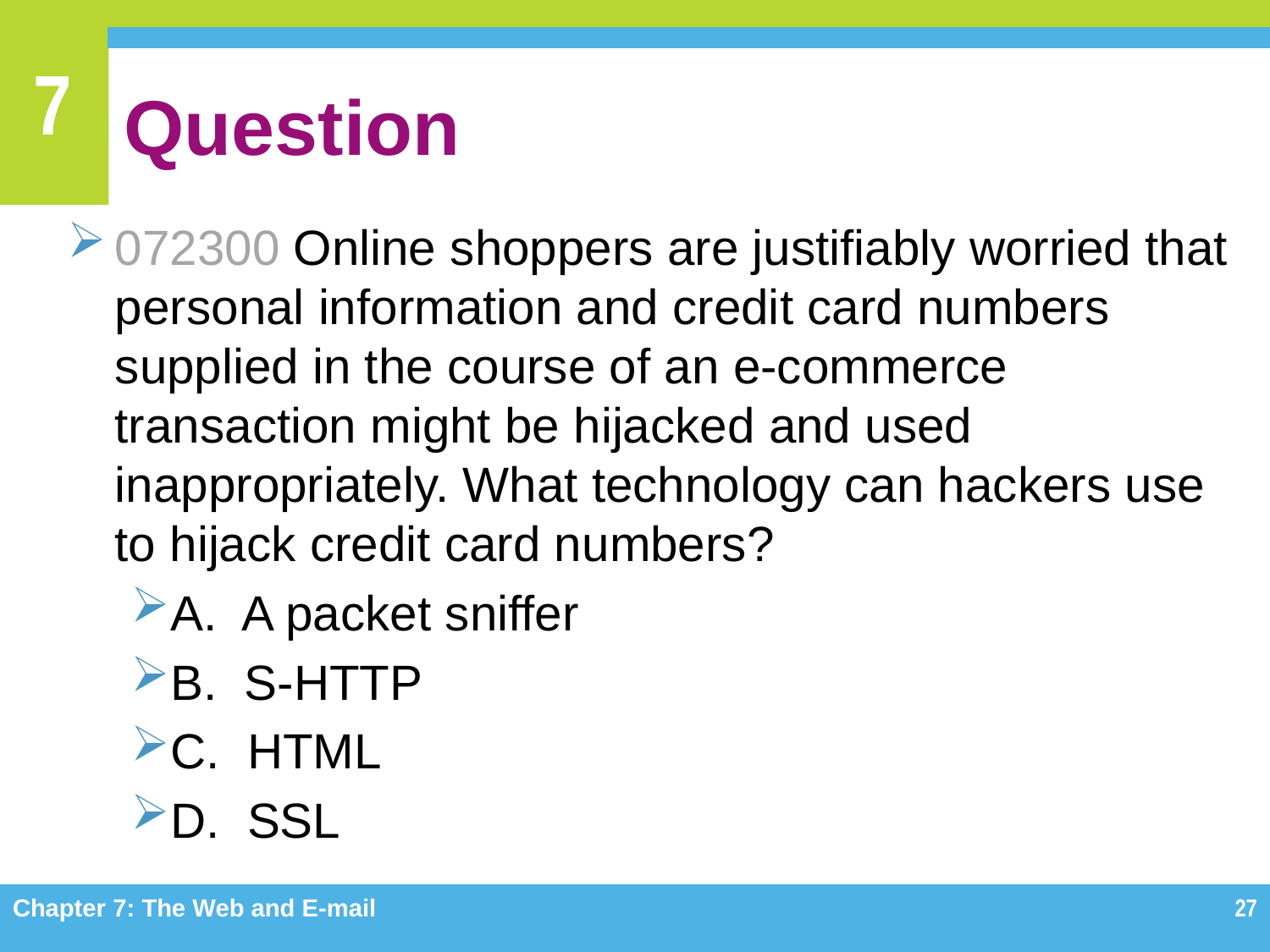

# Question
072300 Online shoppers are justifiably worried that personal information and credit card numbers supplied in the course of an e-commerce transaction might be hijacked and used inappropriately. What technology can hackers use to hijack credit card numbers?
A.  A packet sniffer
B.  S-HTTP
C.  HTML
D.  SSL
Chapter 7: The Web and E-mail
27